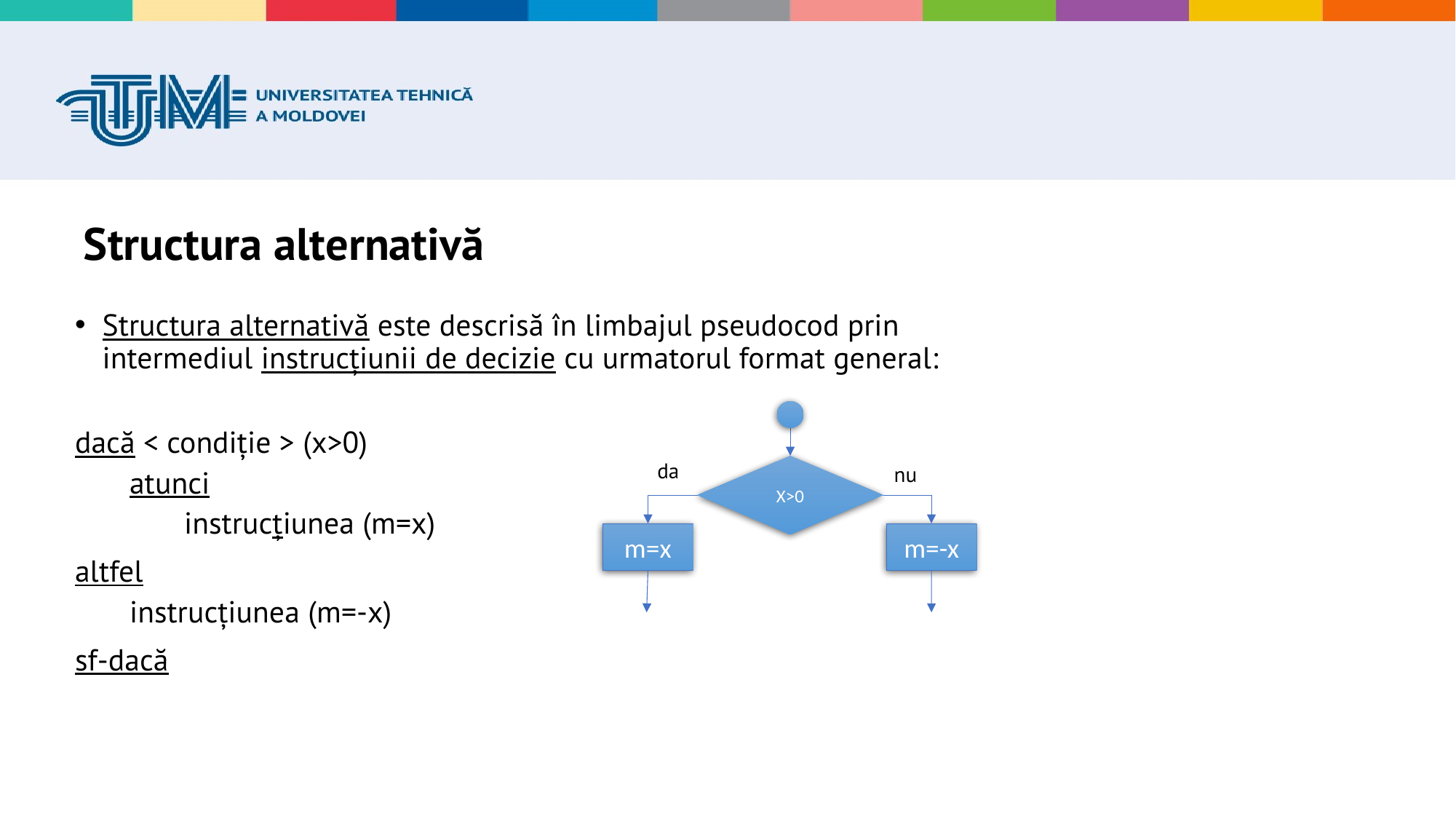

# Structura alternativă
Structura alternativă este descrisă în limbajul pseudocod prin intermediul instrucţiunii de decizie cu urmatorul format general:
dacă < condiţie > (x>0)
atunci
instrucţiunea (m=x)
altfel
instrucţiunea (m=-x)
sf-dacă

da
X>0
nu
m=x
m=-x